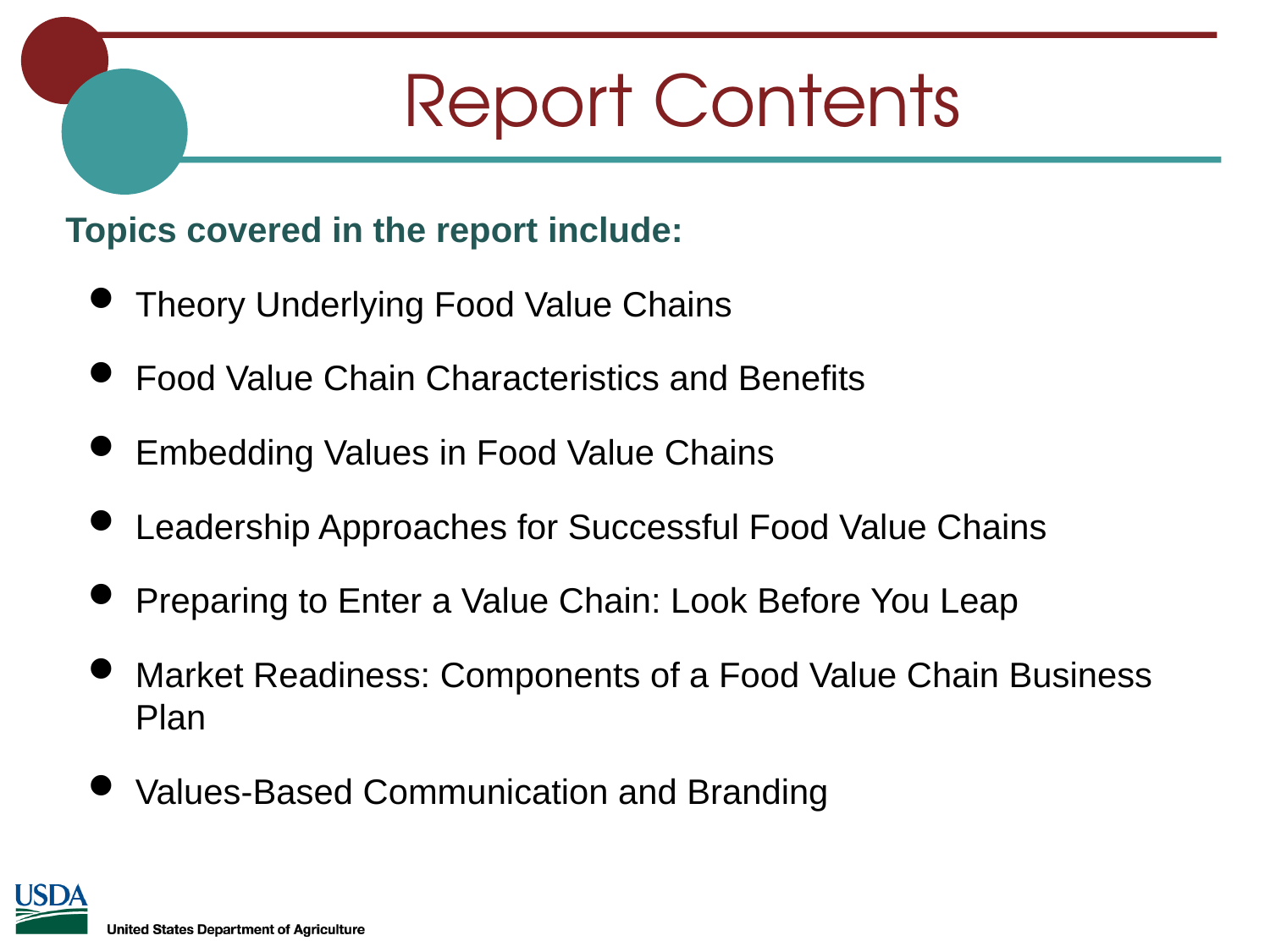

# Report Contents
Topics covered in the report include:
Theory Underlying Food Value Chains
Food Value Chain Characteristics and Benefits
Embedding Values in Food Value Chains
Leadership Approaches for Successful Food Value Chains
Preparing to Enter a Value Chain: Look Before You Leap
Market Readiness: Components of a Food Value Chain Business Plan
Values-Based Communication and Branding